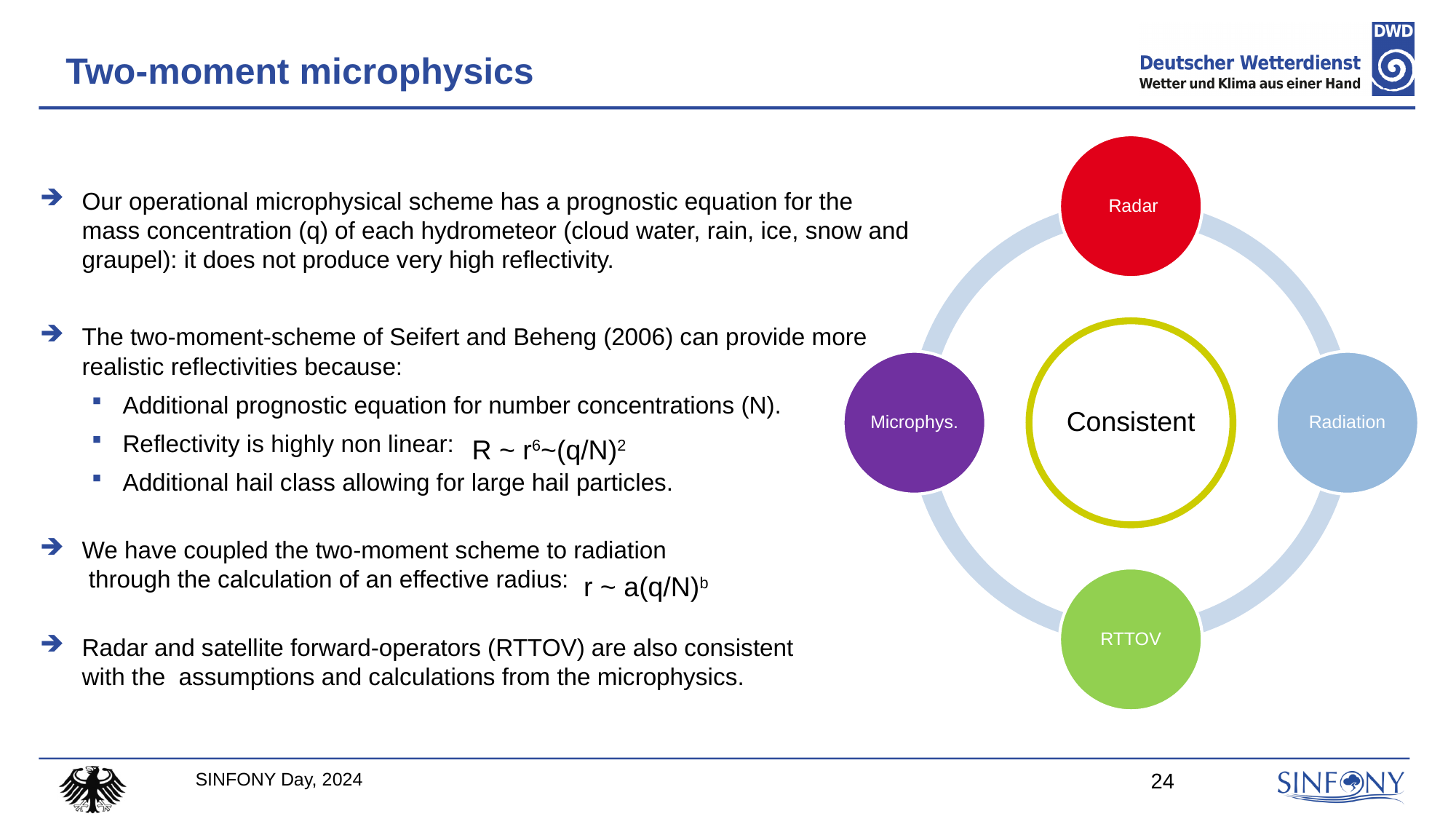

# Two-moment microphysics
Consistent
 Radar
Radiation
RTTOV
Microphys.
Our operational microphysical scheme has a prognostic equation for the mass concentration (q) of each hydrometeor (cloud water, rain, ice, snow and graupel): it does not produce very high reflectivity.

The two-moment-scheme of Seifert and Beheng (2006) can provide more
realistic reflectivities because:
Additional prognostic equation for number concentrations (N).
Reflectivity is highly non linear:
Additional hail class allowing for large hail particles.
We have coupled the two-moment scheme to radiation
 through the calculation of an effective radius:
Radar and satellite forward-operators (RTTOV) are also consistent
with the  assumptions and calculations from the microphysics.

R ~ r6~(q/N)2
r ~ a(q/N)b
SINFONY Day, 2024
24